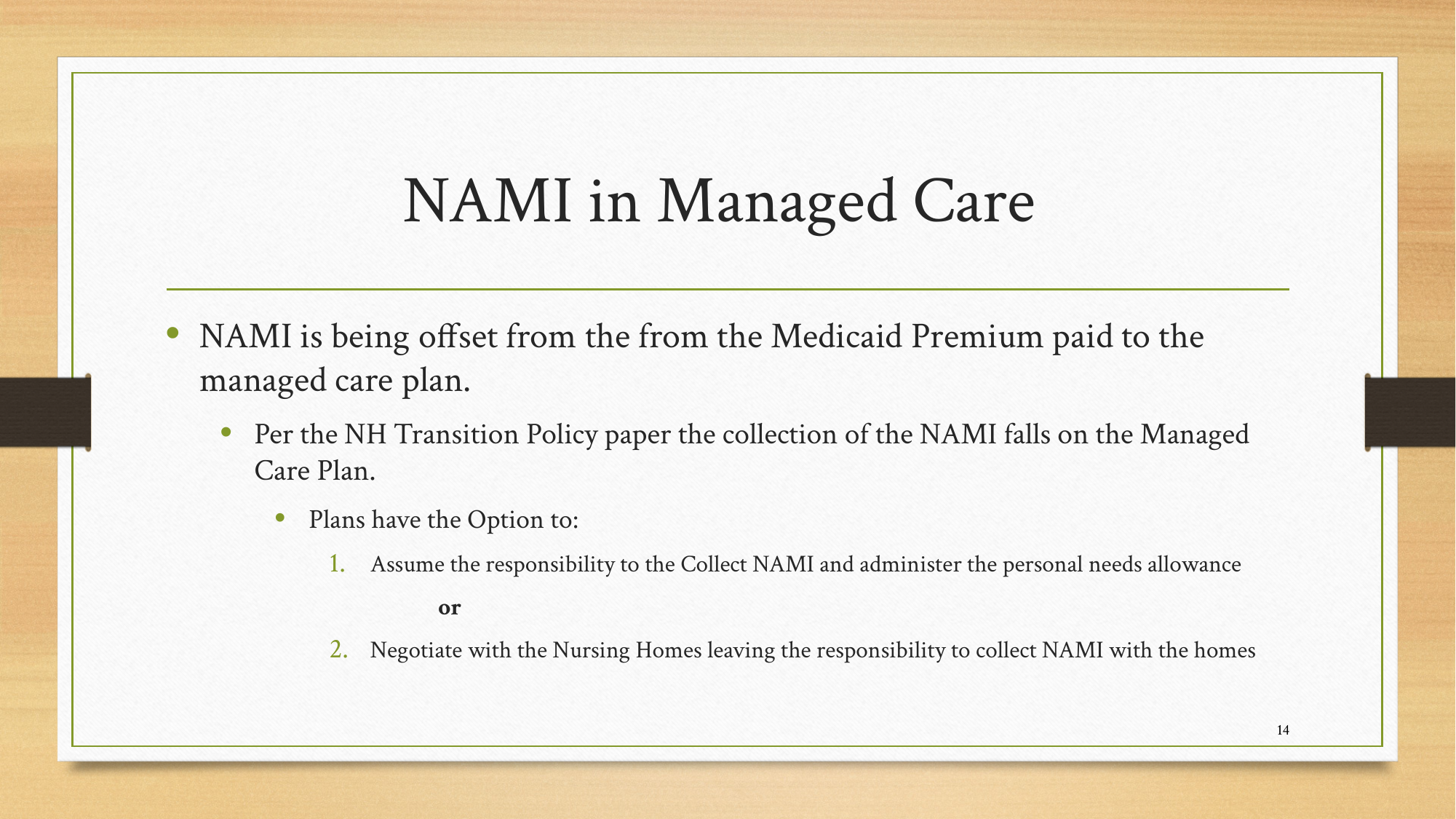

# NAMI in Managed Care
NAMI is being offset from the from the Medicaid Premium paid to the managed care plan.
Per the NH Transition Policy paper the collection of the NAMI falls on the Managed Care Plan.
Plans have the Option to:
Assume the responsibility to the Collect NAMI and administer the personal needs allowance
	or
Negotiate with the Nursing Homes leaving the responsibility to collect NAMI with the homes
14